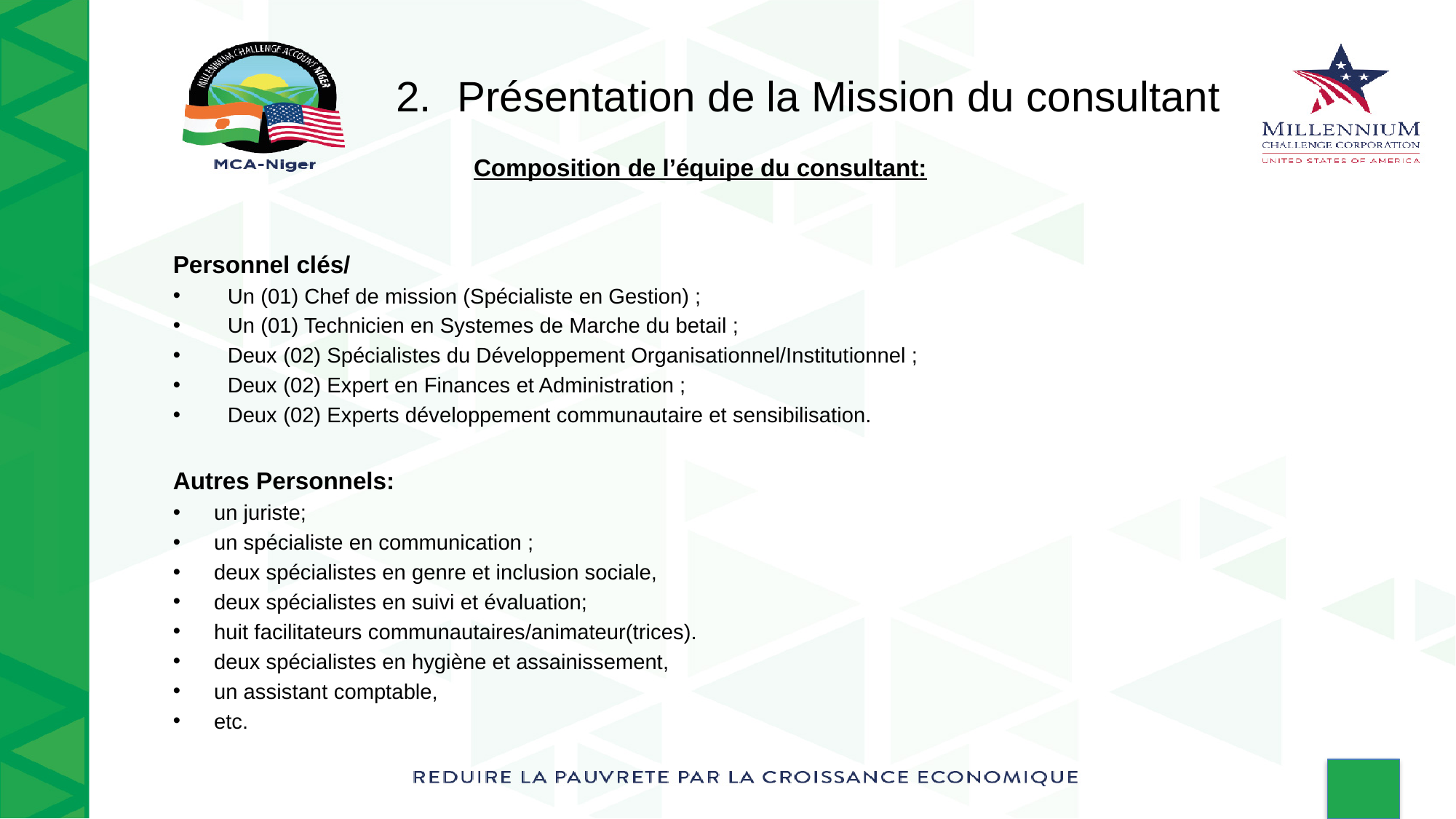

Présentation de la Mission du consultant
Composition de l’équipe du consultant:

Personnel clés/
Un (01) Chef de mission (Spécialiste en Gestion) ;
Un (01) Technicien en Systemes de Marche du betail ;
Deux (02) Spécialistes du Développement Organisationnel/Institutionnel ;
Deux (02) Expert en Finances et Administration ;
Deux (02) Experts développement communautaire et sensibilisation.

Autres Personnels:
un juriste;
un spécialiste en communication ;
deux spécialistes en genre et inclusion sociale,
deux spécialistes en suivi et évaluation;
huit facilitateurs communautaires/animateur(trices).
deux spécialistes en hygiène et assainissement,
un assistant comptable,
etc.